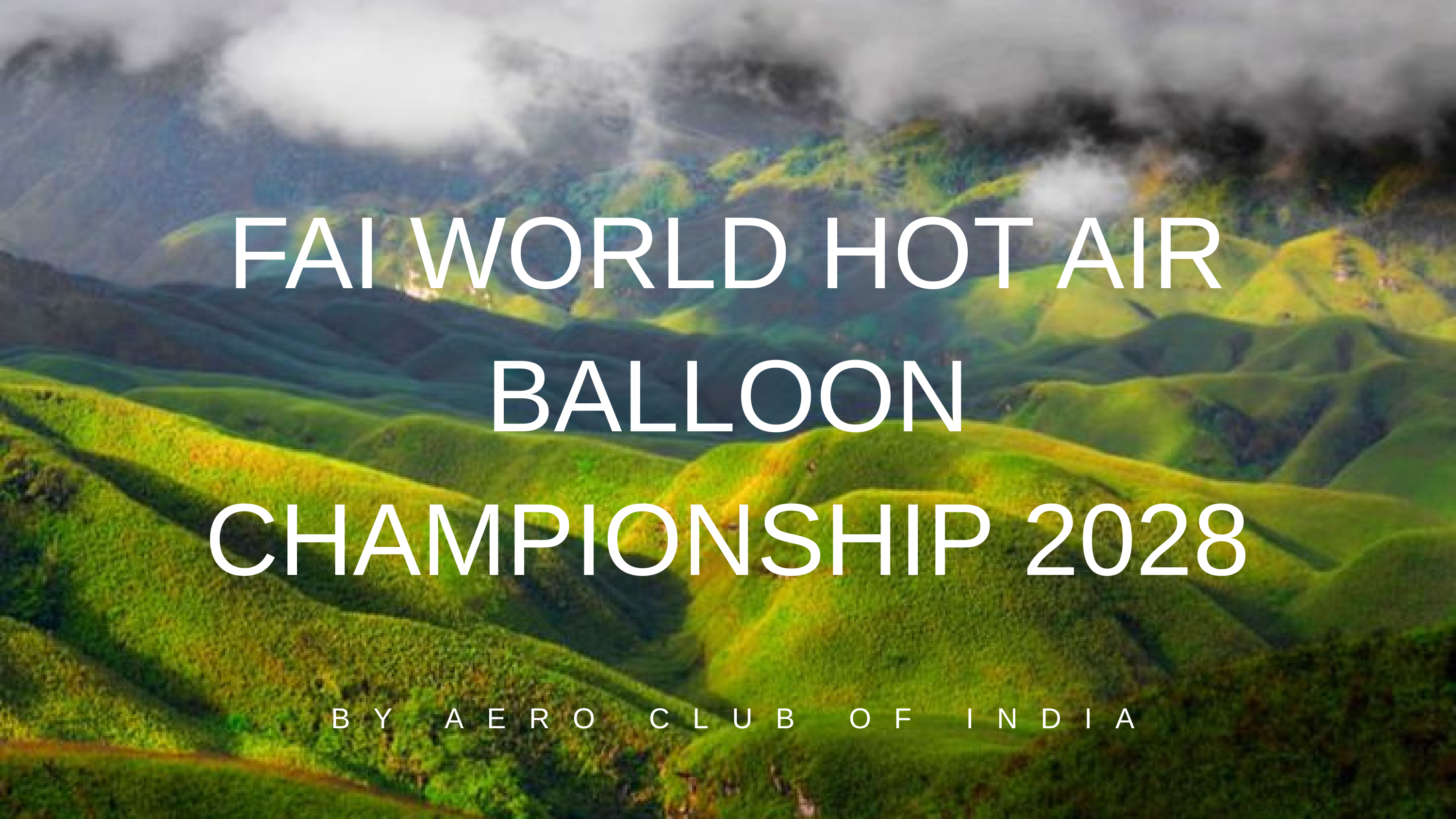

FAI WORLD HOT AIR BALLOON CHAMPIONSHIP 2028

BY AERO CLUB OF INDIA